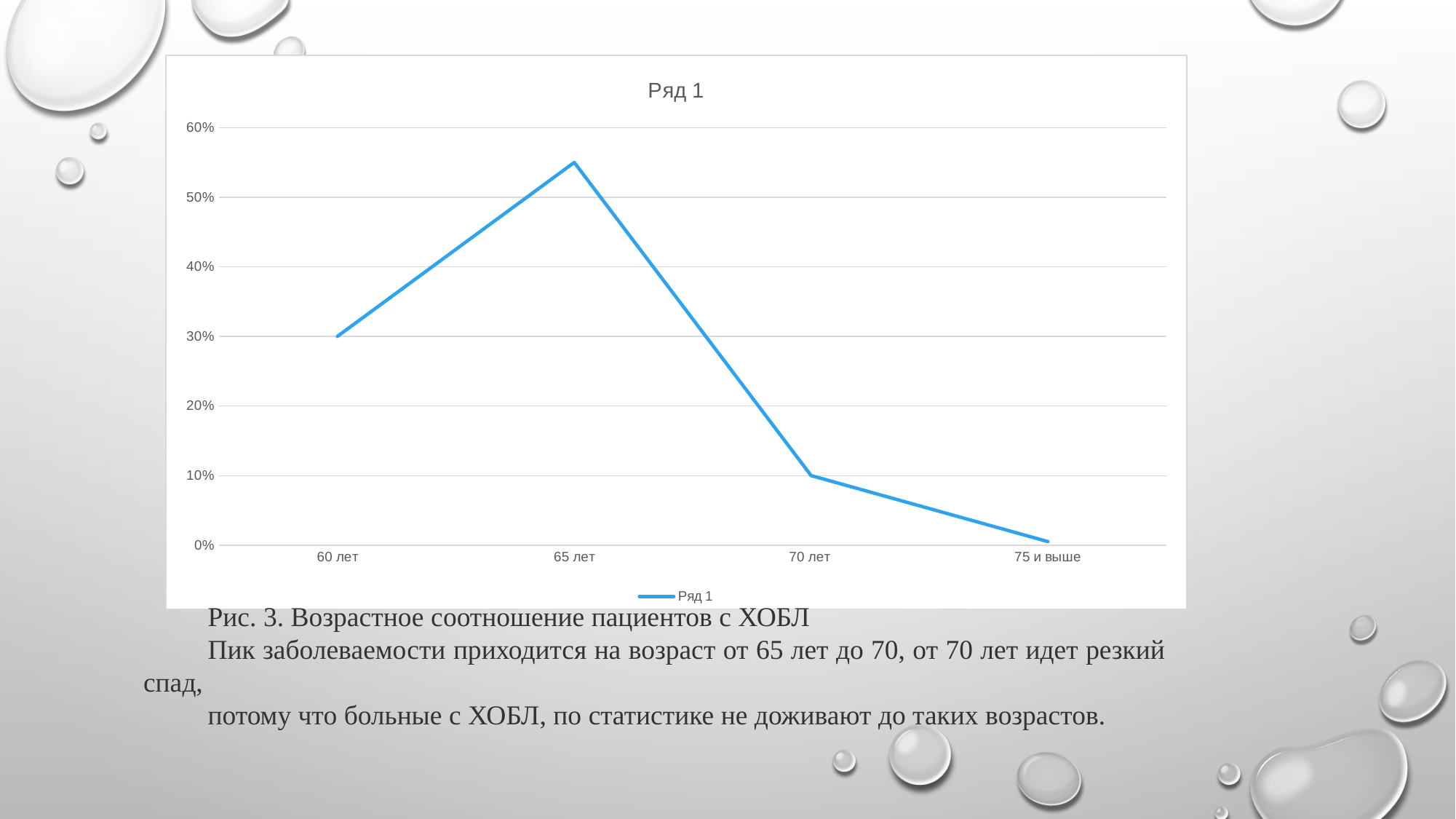

### Chart:

| Category | Ряд 1 |
|---|---|
| 60 лет | 0.30000000000000027 |
| 65 лет | 0.55 |
| 70 лет  | 0.1 |
| 75 и выше | 0.0050000000000000044 |
Рис. 3. Возрастное соотношение пациентов с ХОБЛ
Пик заболеваемости приходится на возраст от 65 лет до 70, от 70 лет идет резкий спад,
потому что больные с ХОБЛ, по статистике не доживают до таких возрастов.